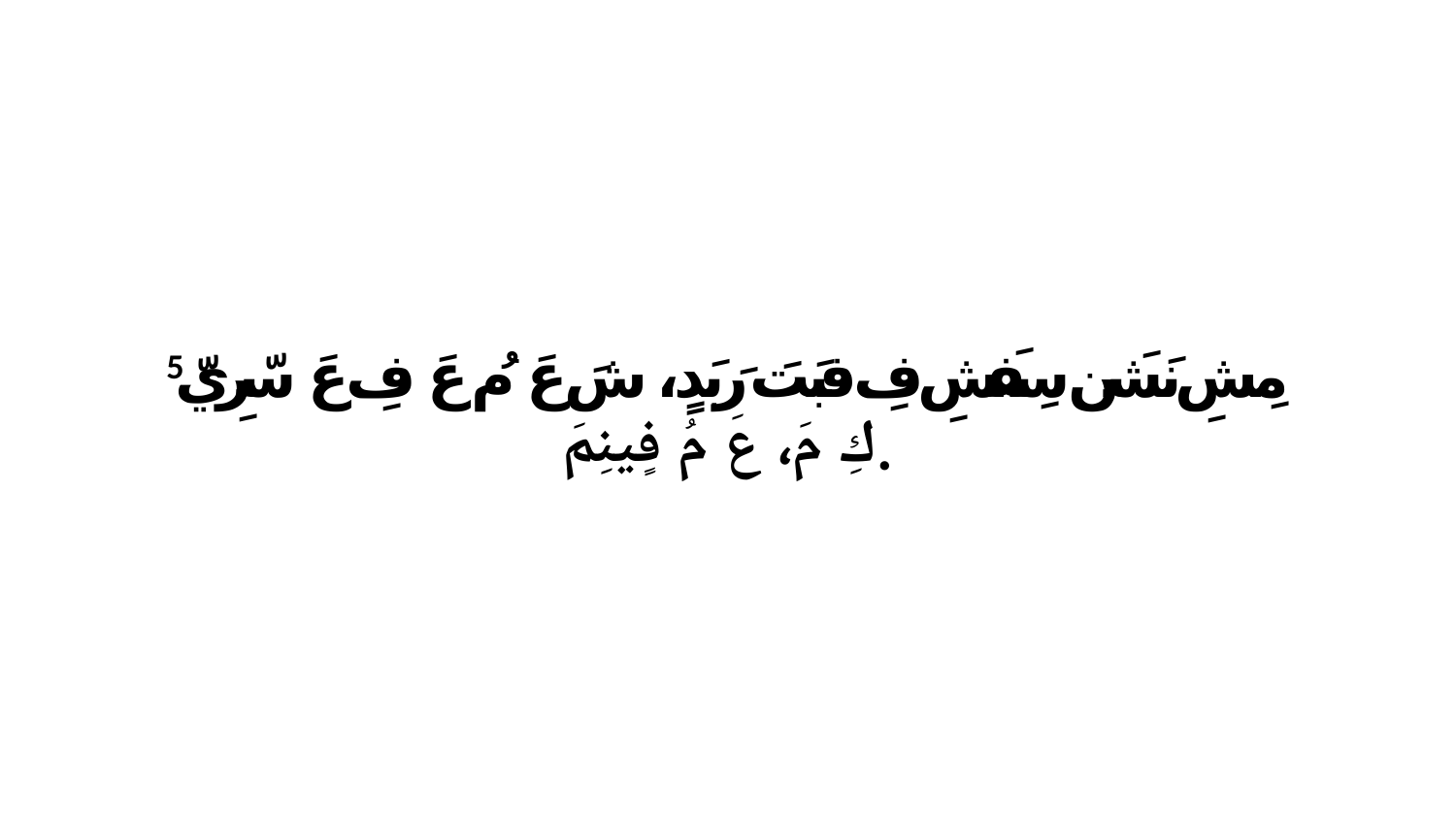

5 مِشِ نَشَن سِفَشِ فِ فبَتَ رَبَدٍ، شَ عَ مُ عَ فِ عَ سّرِيّ كِ مَ، عَ مُ فٍينِمَ.